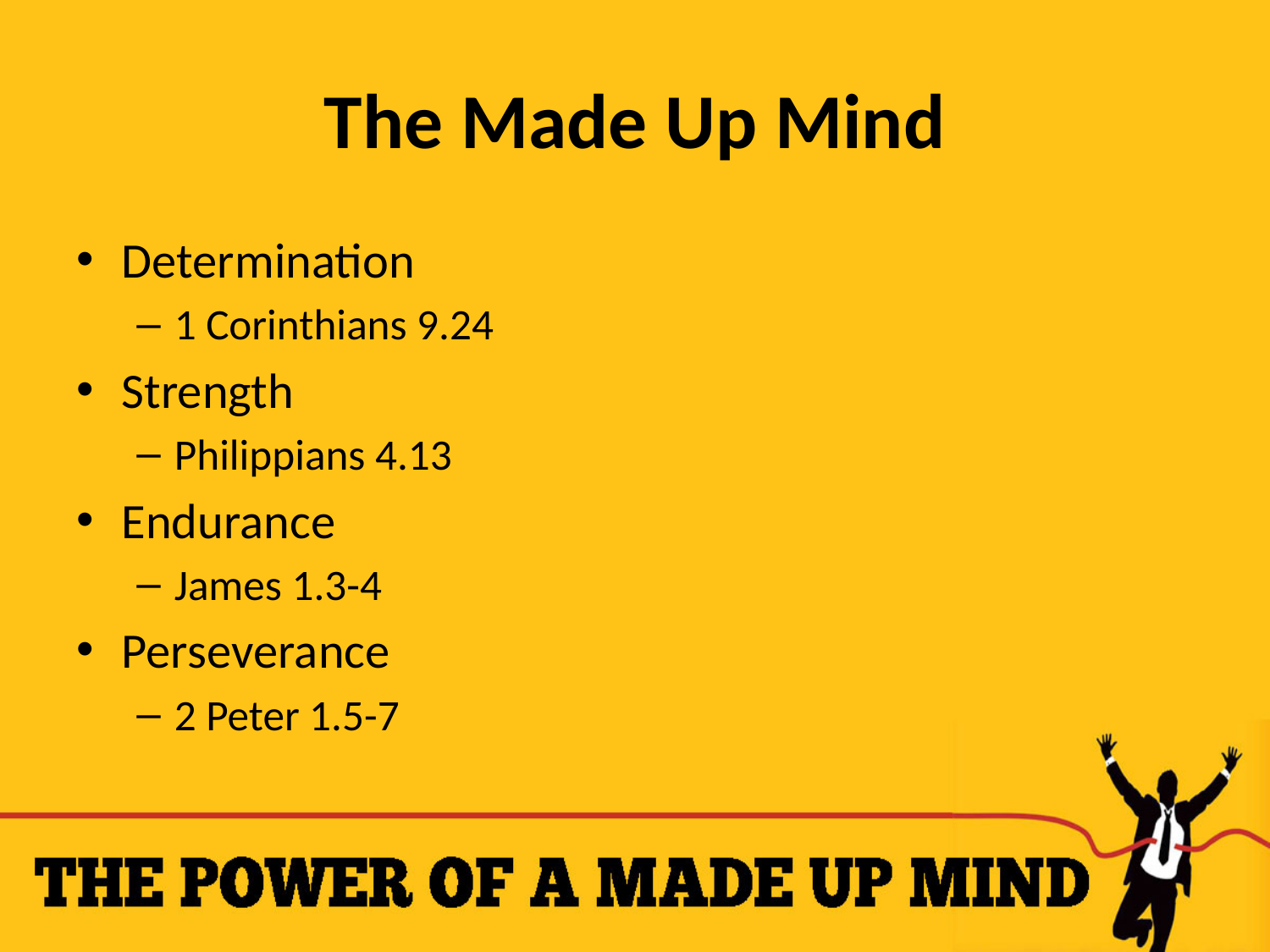

# The Made Up Mind
Determination
1 Corinthians 9.24
Strength
Philippians 4.13
Endurance
James 1.3-4
Perseverance
2 Peter 1.5-7